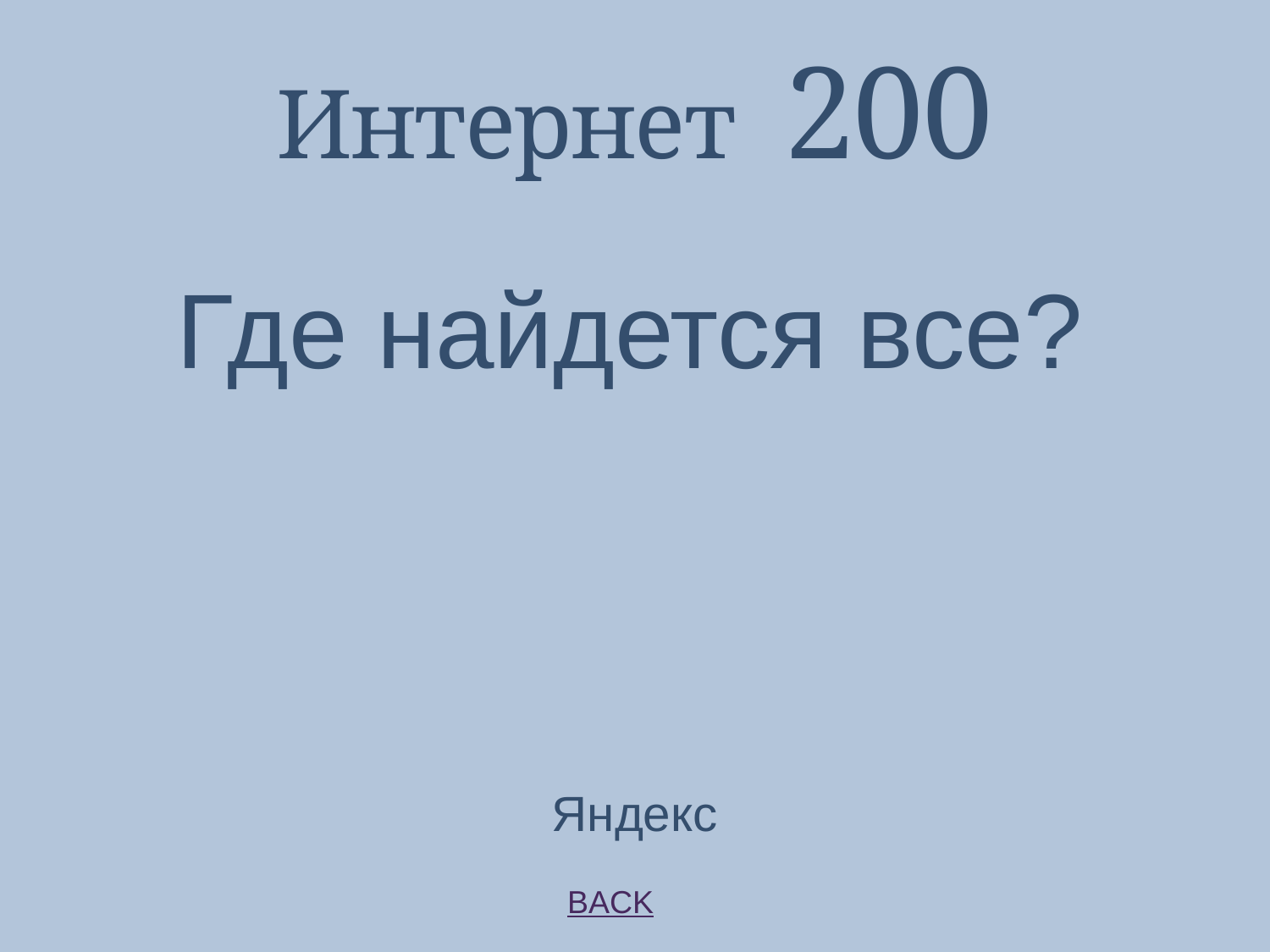

# Интернет  200
Где найдется все?

Яндекс
BACK